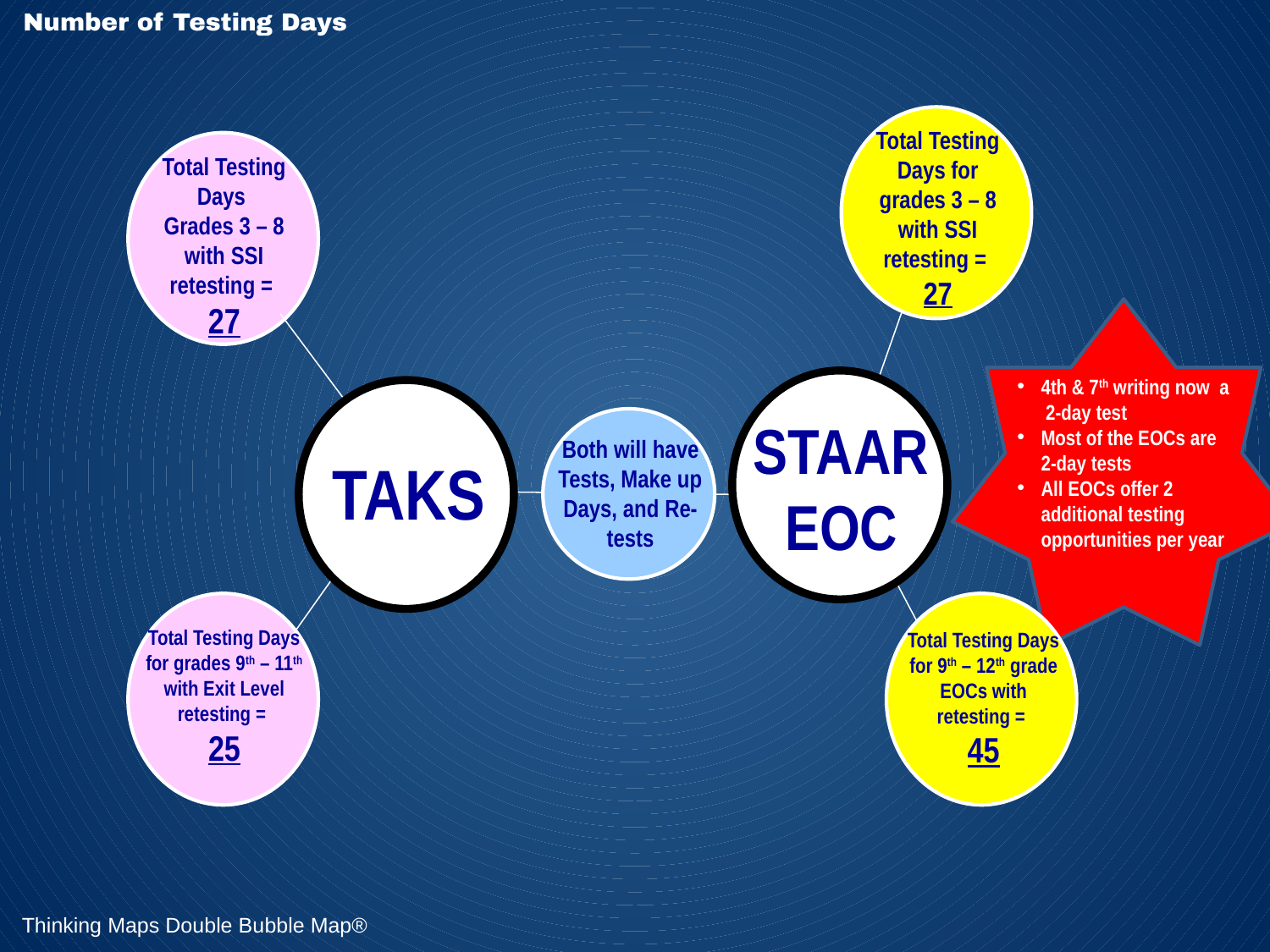

Number of Testing Days

Total Testing Days for grades 3 – 8 with SSI retesting =
27

Total Testing Days
Grades 3 – 8 with SSI retesting =
27

4th & 7th writing now  a  2-day test
Most of the EOCs are 2-day tests
All EOCs offer 2 additional testing opportunities per year

STAAR
EOC

Both will have Tests, Make up Days, and Re-tests
TAKS

Total Testing Days for grades 9th – 11th with Exit Level retesting =
25
Total Testing Days for 9th – 12th grade EOCs with retesting =
45
Thinking Maps Double Bubble Map®